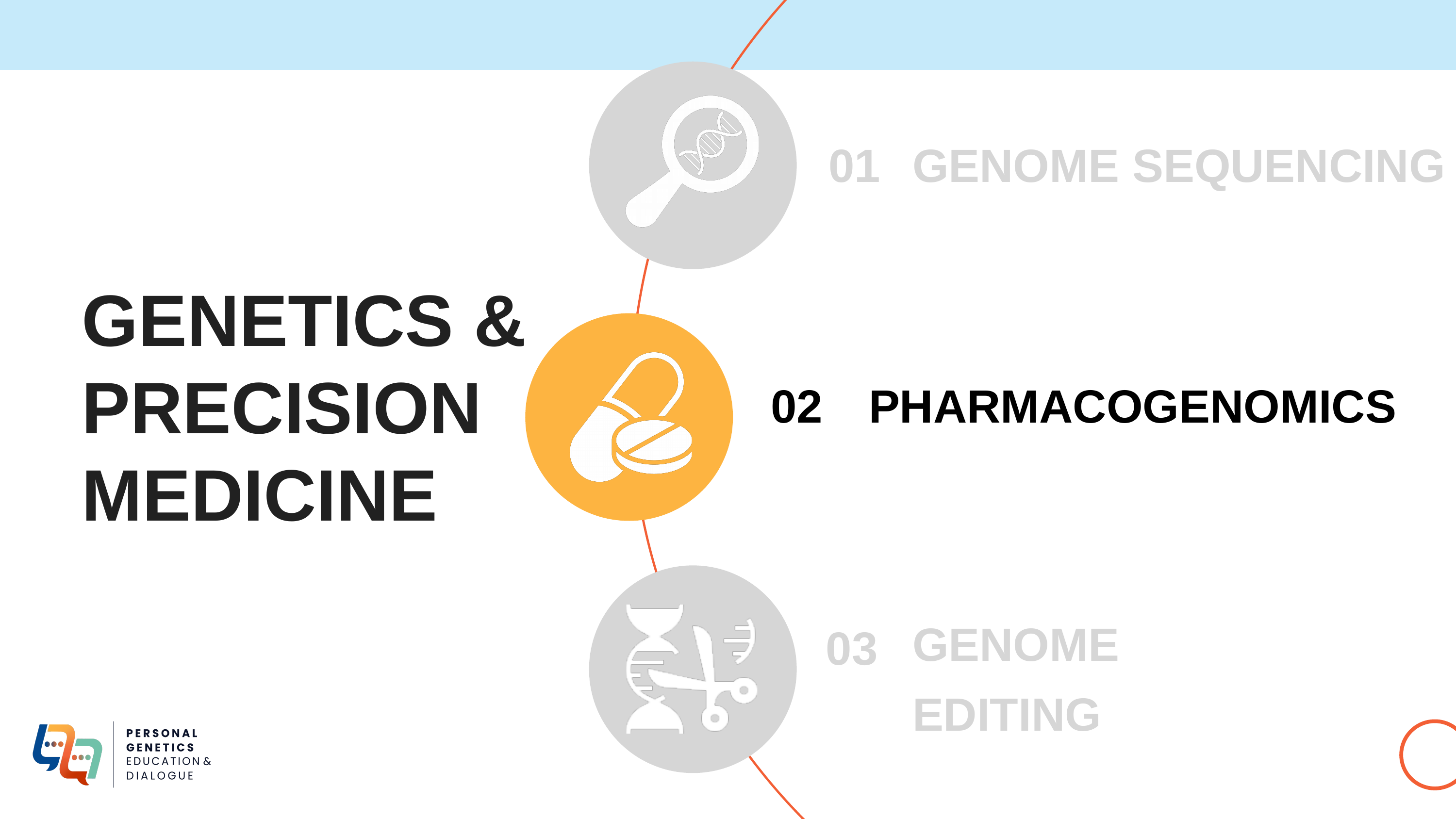

01
GENOME SEQUENCING
GENETICS & PRECISION MEDICINE

02
PHARMACOGENOMICS

GENOME EDITING

03